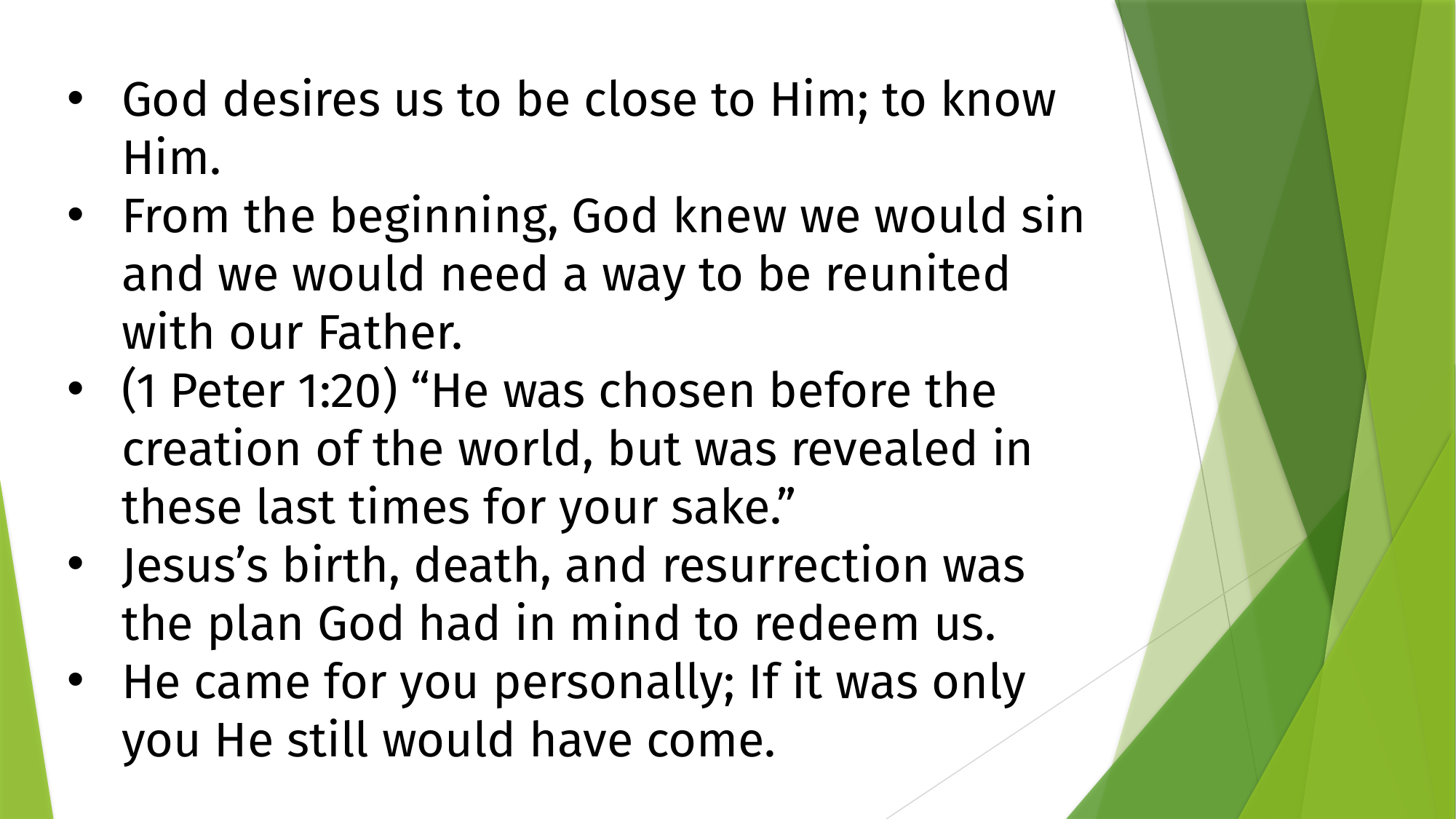

God desires us to be close to Him; to know Him.
From the beginning, God knew we would sin and we would need a way to be reunited with our Father.
(1 Peter 1:20) “He was chosen before the creation of the world, but was revealed in these last times for your sake.”
Jesus’s birth, death, and resurrection was the plan God had in mind to redeem us.
He came for you personally; If it was only you He still would have come.